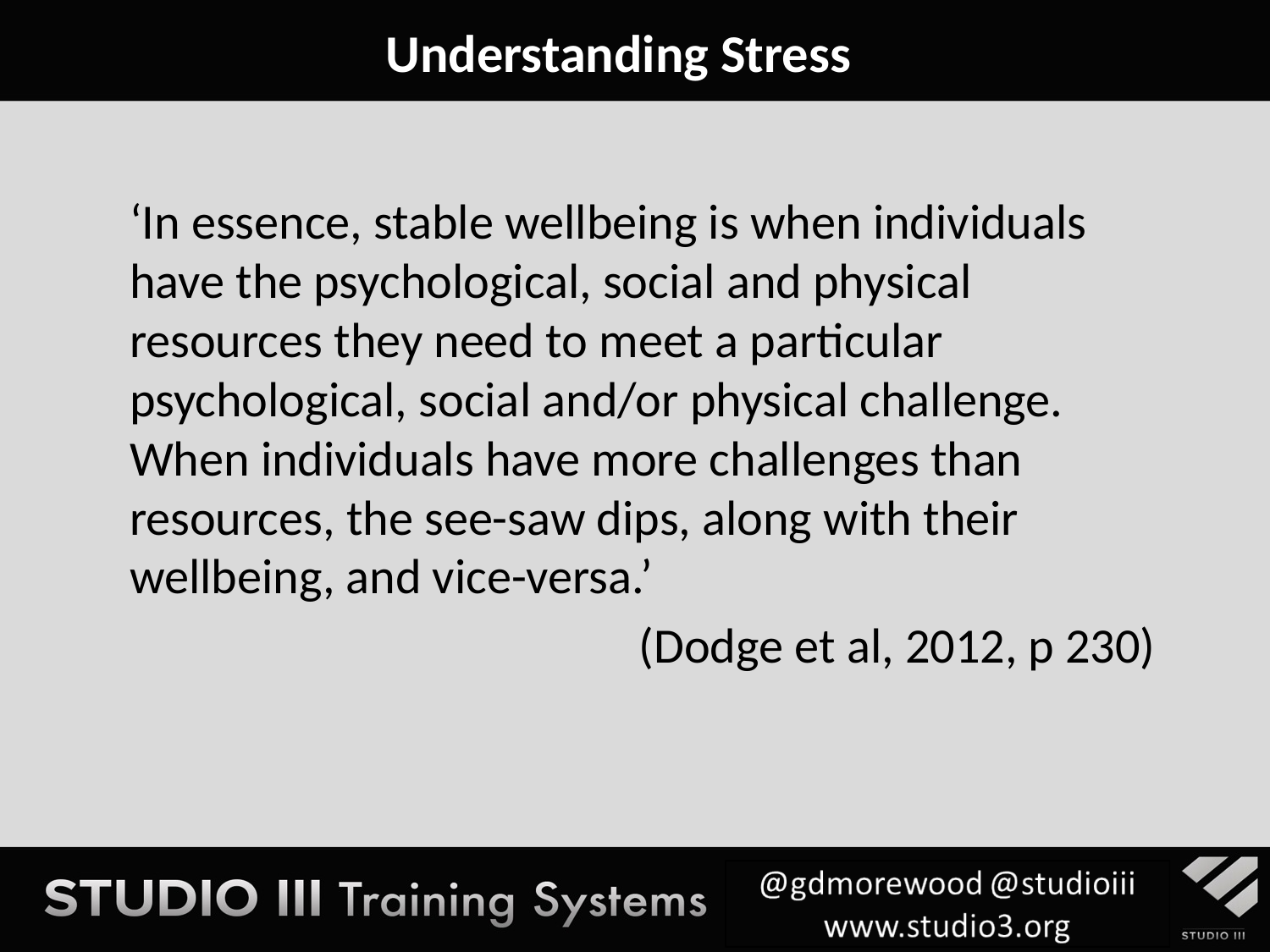

Understanding Stress
	‘In essence, stable wellbeing is when individuals have the psychological, social and physical resources they need to meet a particular psychological, social and/or physical challenge. When individuals have more challenges than resources, the see-saw dips, along with their wellbeing, and vice-versa.’
(Dodge et al, 2012, p 230)